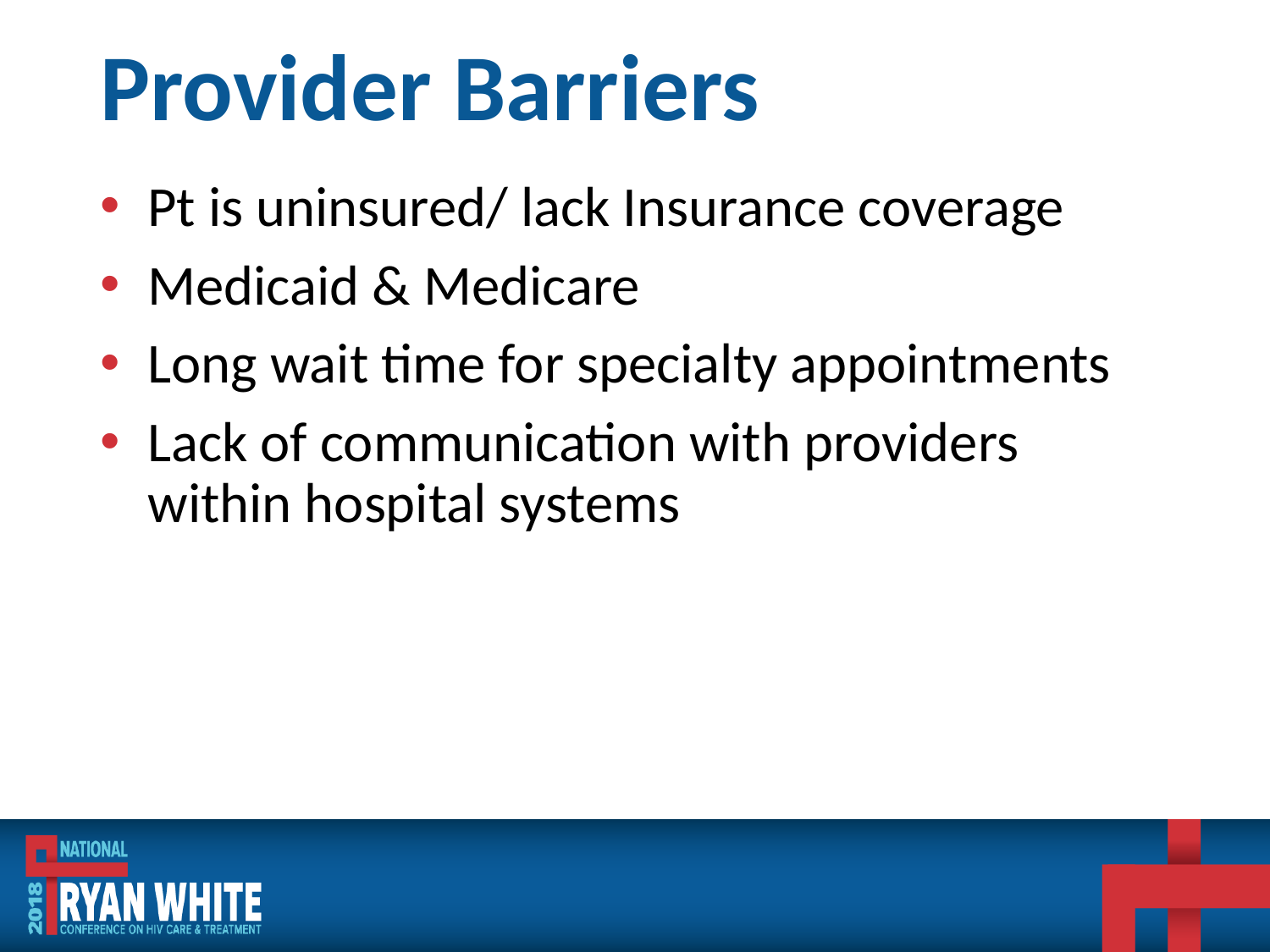

# Provider Barriers
Pt is uninsured/ lack Insurance coverage
Medicaid & Medicare
Long wait time for specialty appointments
Lack of communication with providers within hospital systems